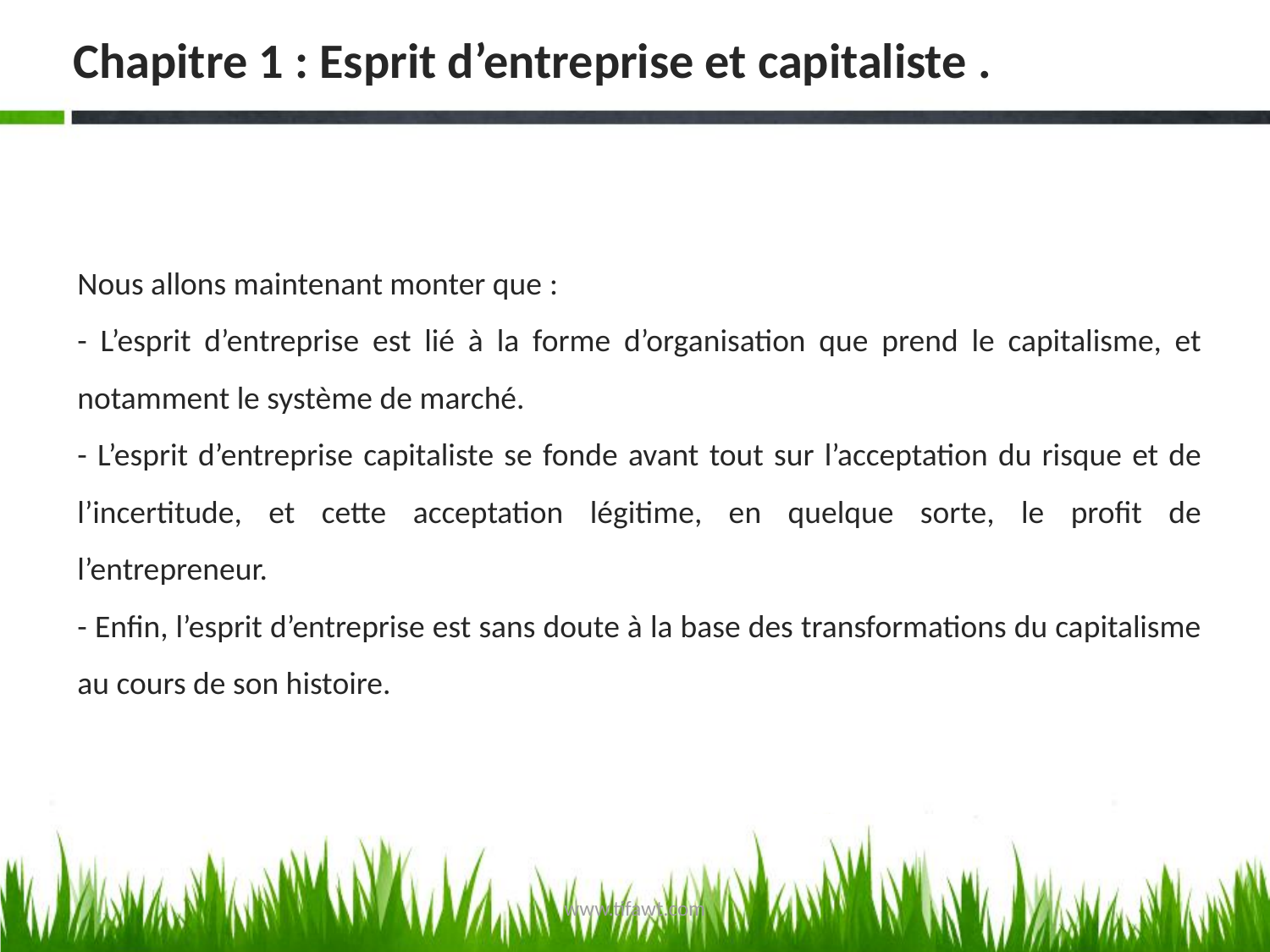

# Chapitre 1 : Esprit d’entreprise et capitaliste .
Nous allons maintenant monter que :
- L’esprit d’entreprise est lié à la forme d’organisation que prend le capitalisme, et notamment le système de marché.
- L’esprit d’entreprise capitaliste se fonde avant tout sur l’acceptation du risque et de l’incertitude, et cette acceptation légitime, en quelque sorte, le profit de l’entrepreneur.
- Enfin, l’esprit d’entreprise est sans doute à la base des transformations du capitalisme au cours de son histoire.
www.tifawt.com